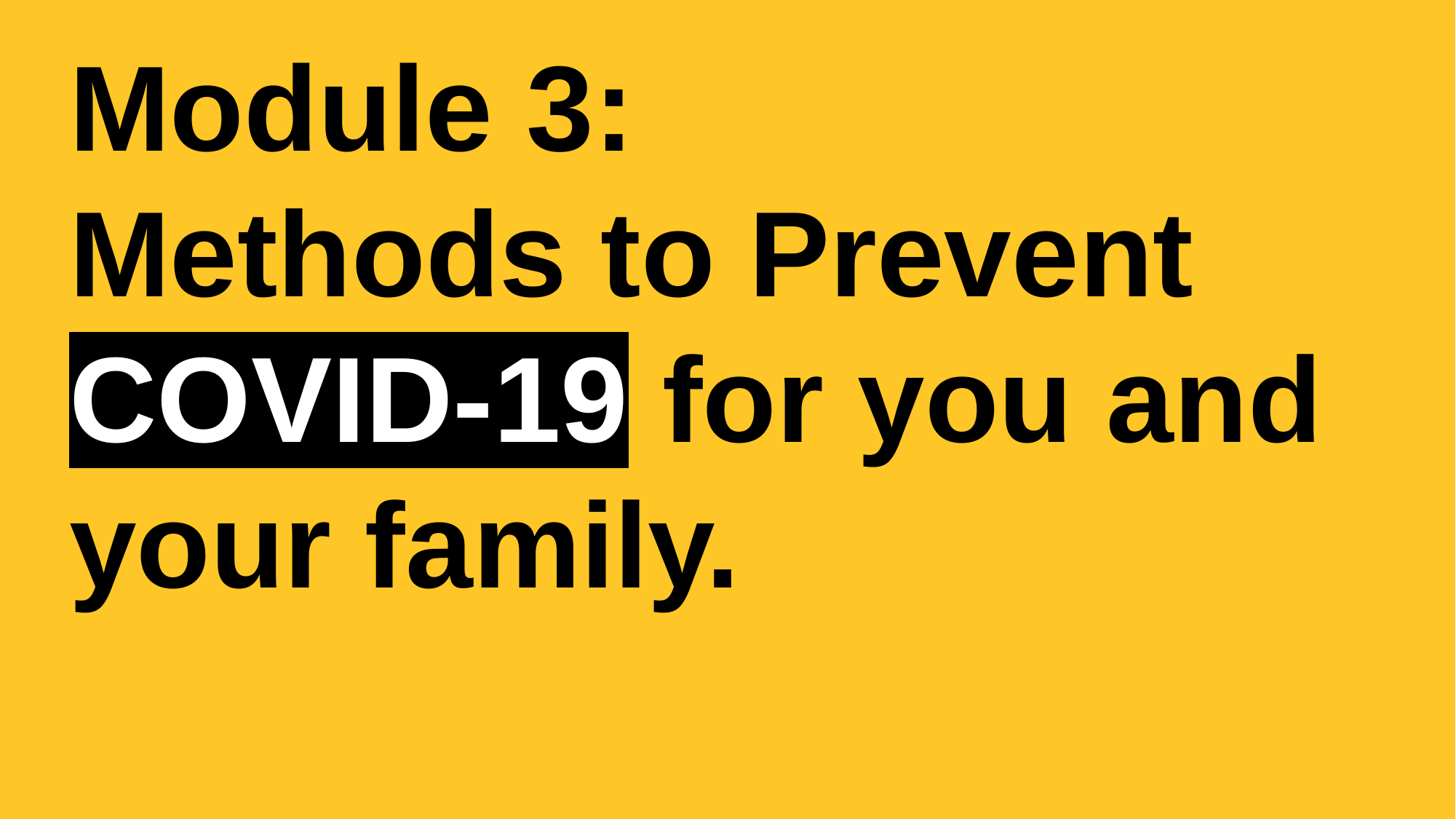

# Module 3: Methods to Prevent  COVID-19 for you and your family.